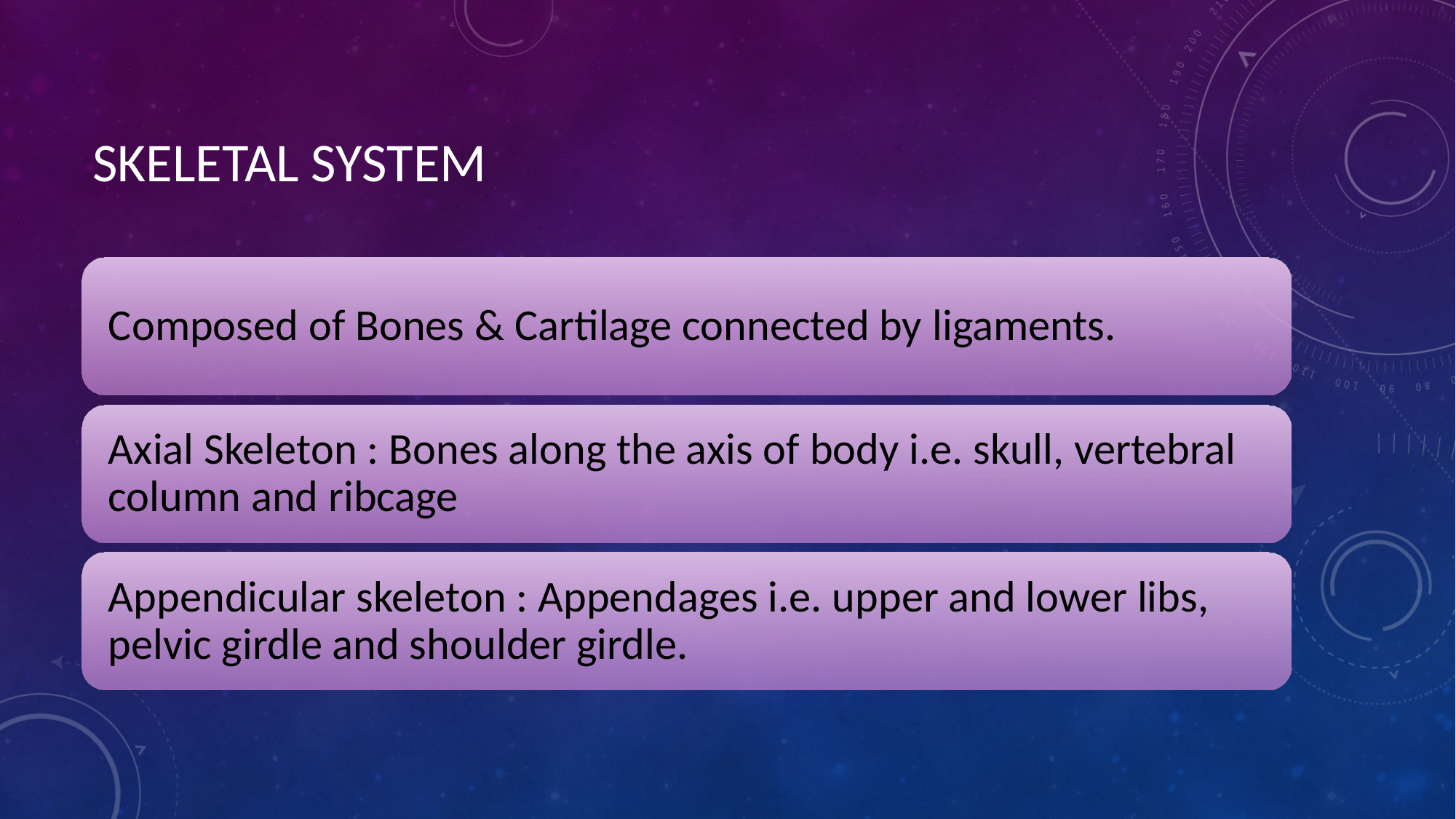

# Skeletal system
Composed of Bones & Cartilage connected by ligaments.
Axial Skeleton : Bones along the axis of body i.e. skull, vertebral column and ribcage
Appendicular skeleton : Appendages i.e. upper and lower libs, pelvic girdle and shoulder girdle.